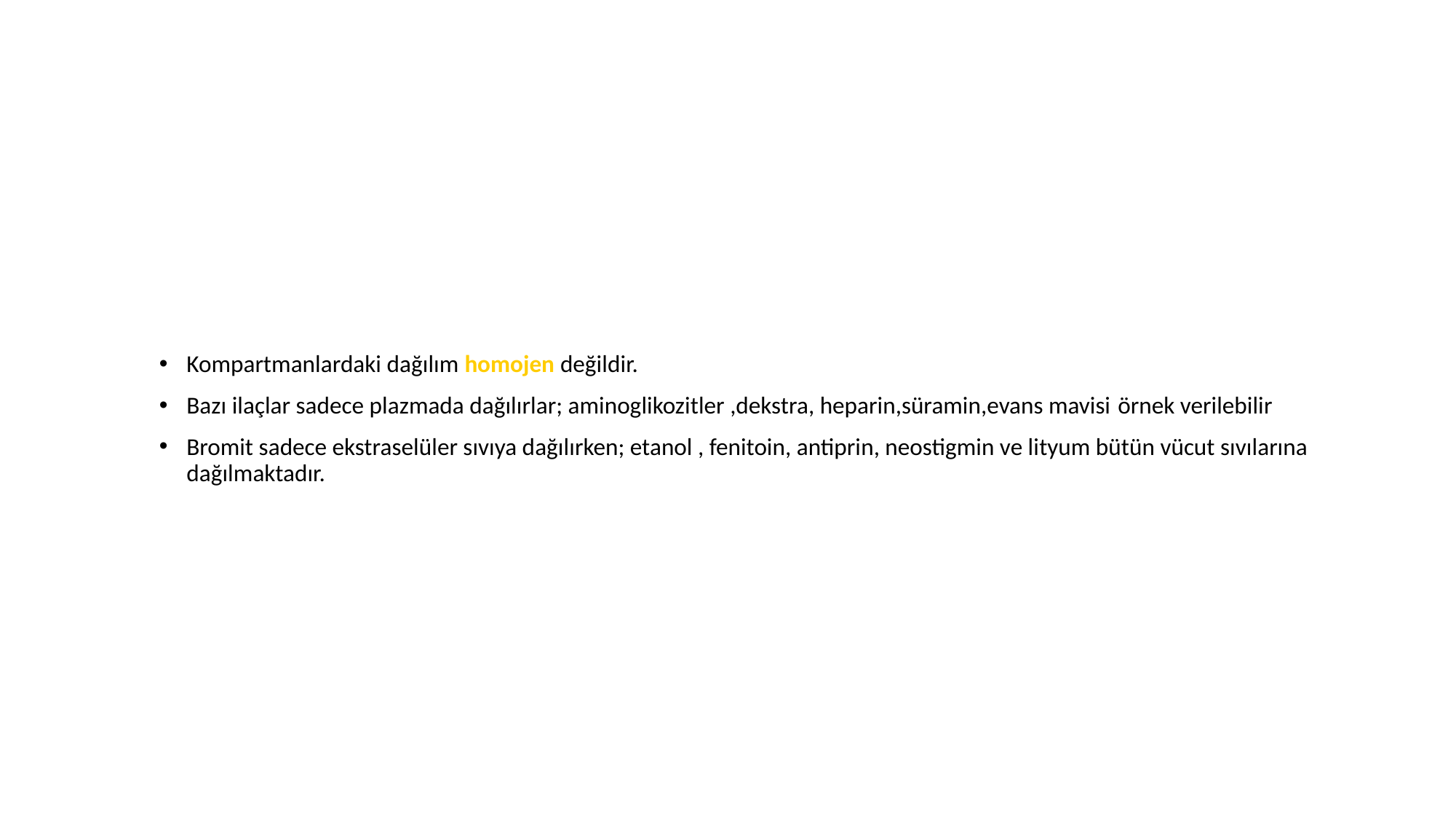

Kompartmanlardaki dağılım homojen değildir.
Bazı ilaçlar sadece plazmada dağılırlar; aminoglikozitler ,dekstra, heparin,süramin,evans mavisi örnek verilebilir
Bromit sadece ekstraselüler sıvıya dağılırken; etanol , fenitoin, antiprin, neostigmin ve lityum bütün vücut sıvılarına dağılmaktadır.